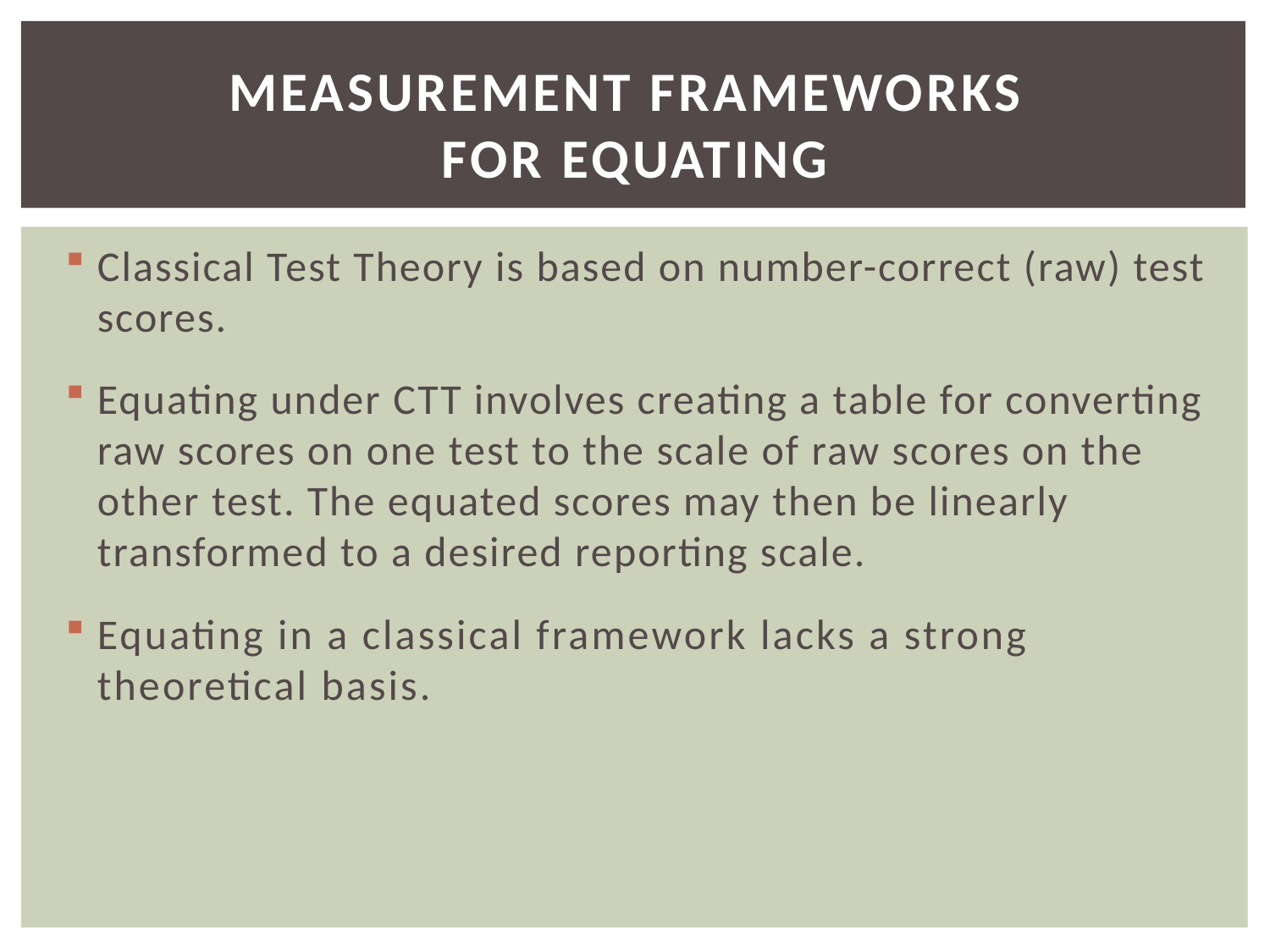

# Measurement frameworks for Equating
Classical Test Theory is based on number-correct (raw) test scores.
Equating under CTT involves creating a table for converting raw scores on one test to the scale of raw scores on the other test. The equated scores may then be linearly transformed to a desired reporting scale.
Equating in a classical framework lacks a strong theoretical basis.